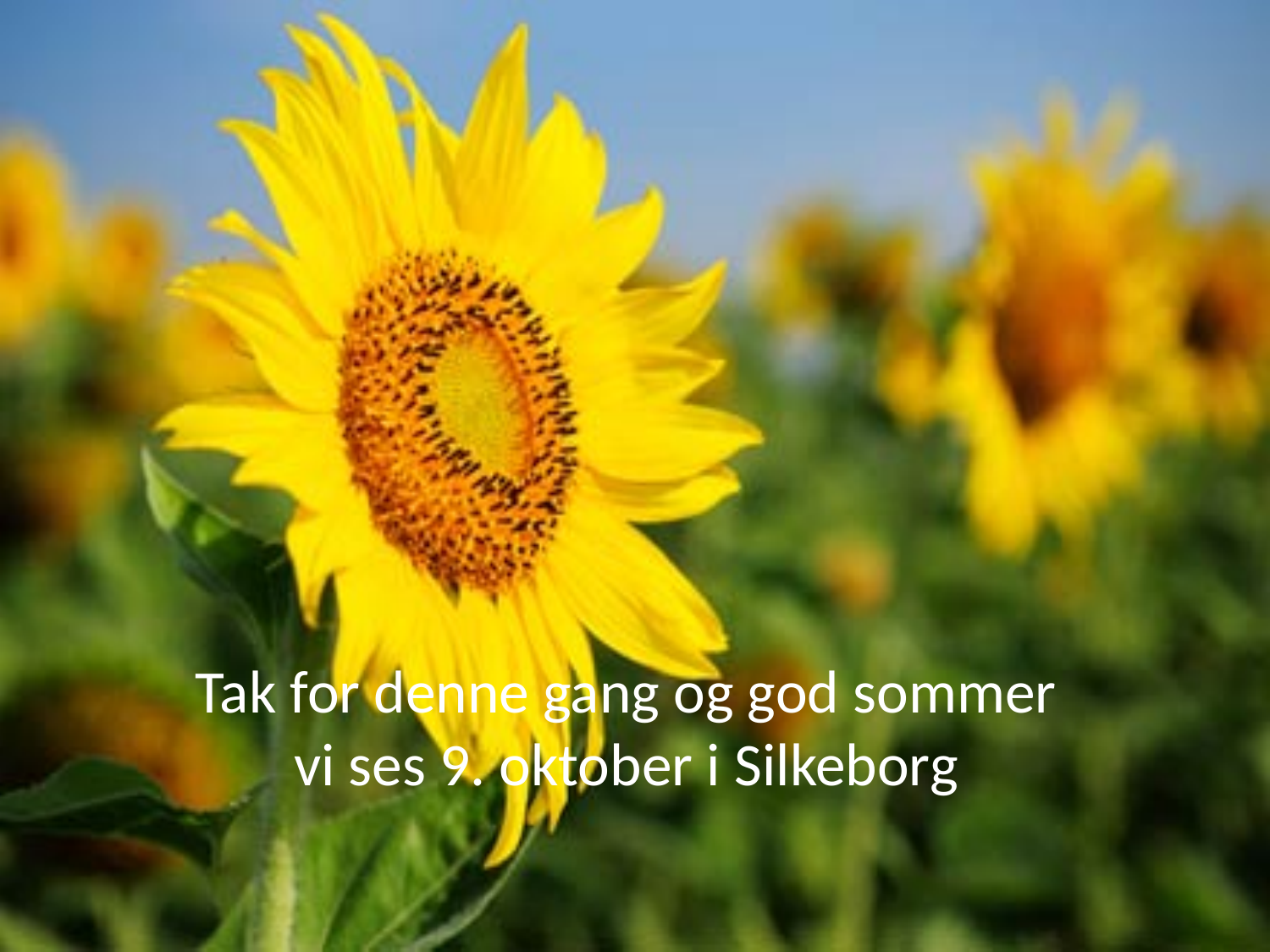

# Tak for denne gang og god sommer vi ses 9. oktober i Silkeborg